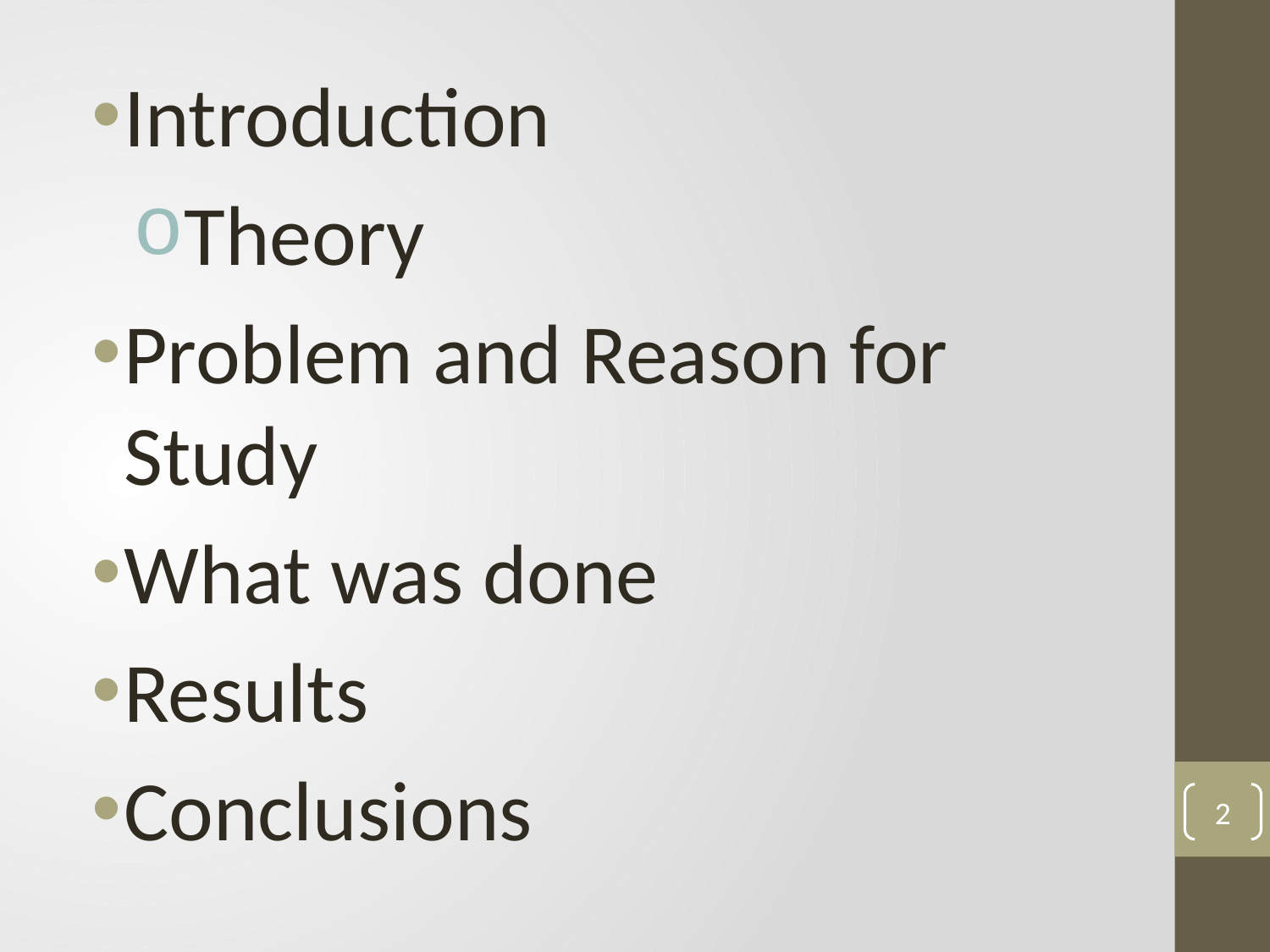

Introduction
Theory
Problem and Reason for Study
What was done
Results
Conclusions
2